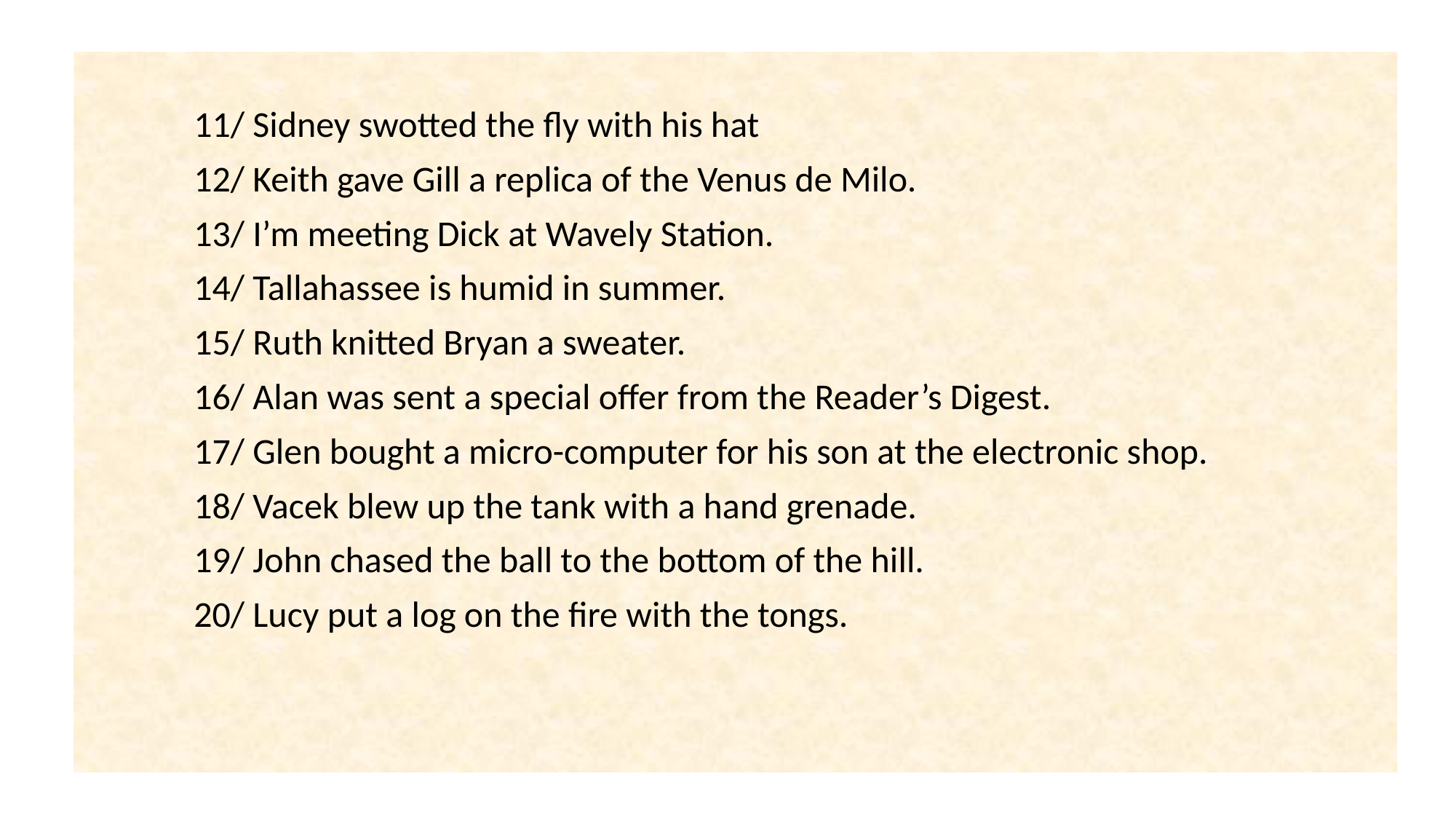

11/ Sidney swotted the fly with his hat
	12/ Keith gave Gill a replica of the Venus de Milo.
	13/ I’m meeting Dick at Wavely Station.
	14/ Tallahassee is humid in summer.
	15/ Ruth knitted Bryan a sweater.
	16/ Alan was sent a special offer from the Reader’s Digest.
	17/ Glen bought a micro-computer for his son at the electronic shop.
	18/ Vacek blew up the tank with a hand grenade.
	19/ John chased the ball to the bottom of the hill.
	20/ Lucy put a log on the fire with the tongs.